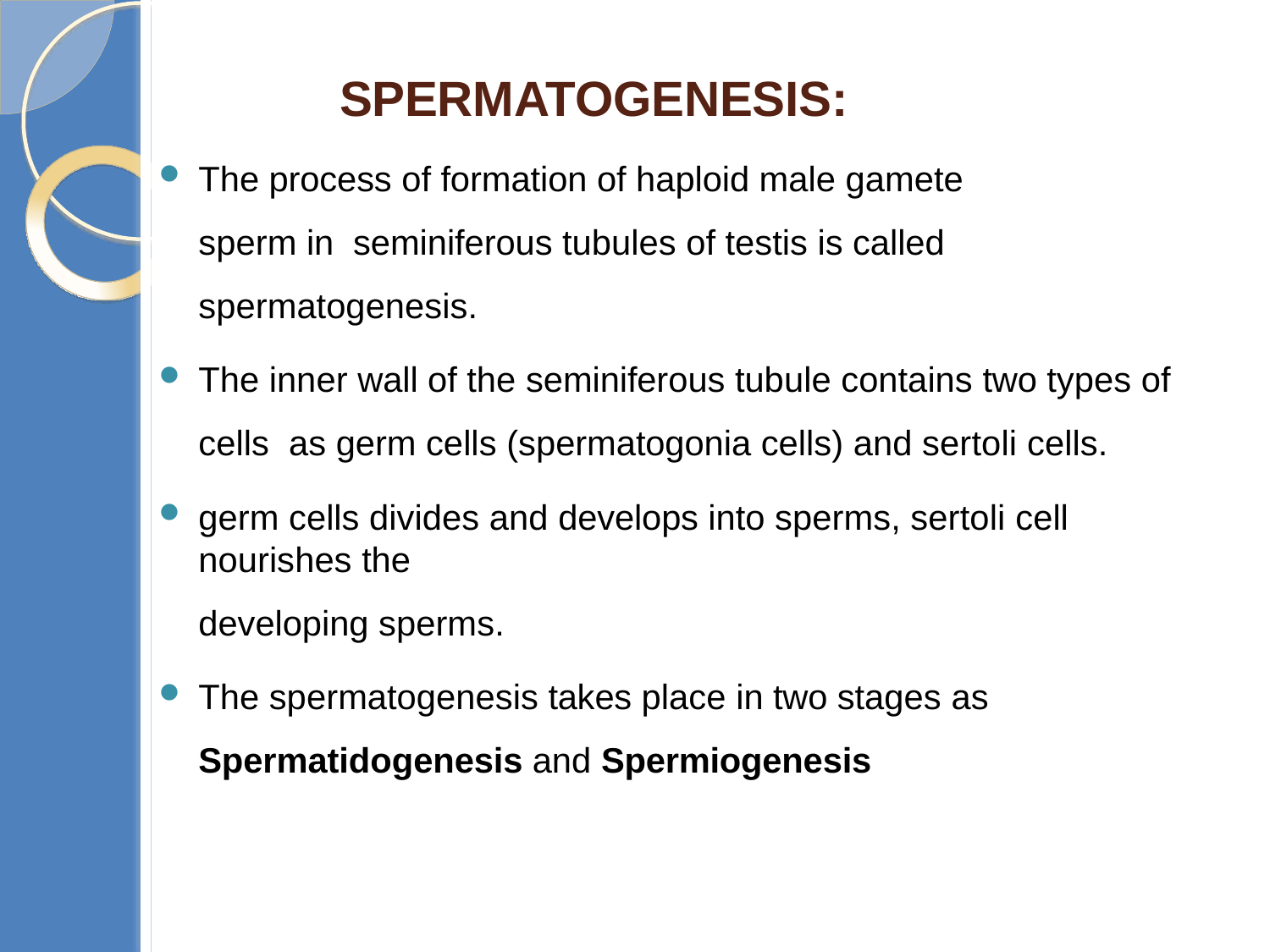

# Spermatogenesis:
The process of formation of haploid male gamete sperm in  seminiferous tubules of testis is called spermatogenesis.
The inner wall of the seminiferous tubule contains two types of cells  as germ cells (spermatogonia cells) and sertoli cells.
germ cells divides and develops into sperms, sertoli cell nourishes the
developing sperms.
The spermatogenesis takes place in two stages as
Spermatidogenesis and Spermiogenesis